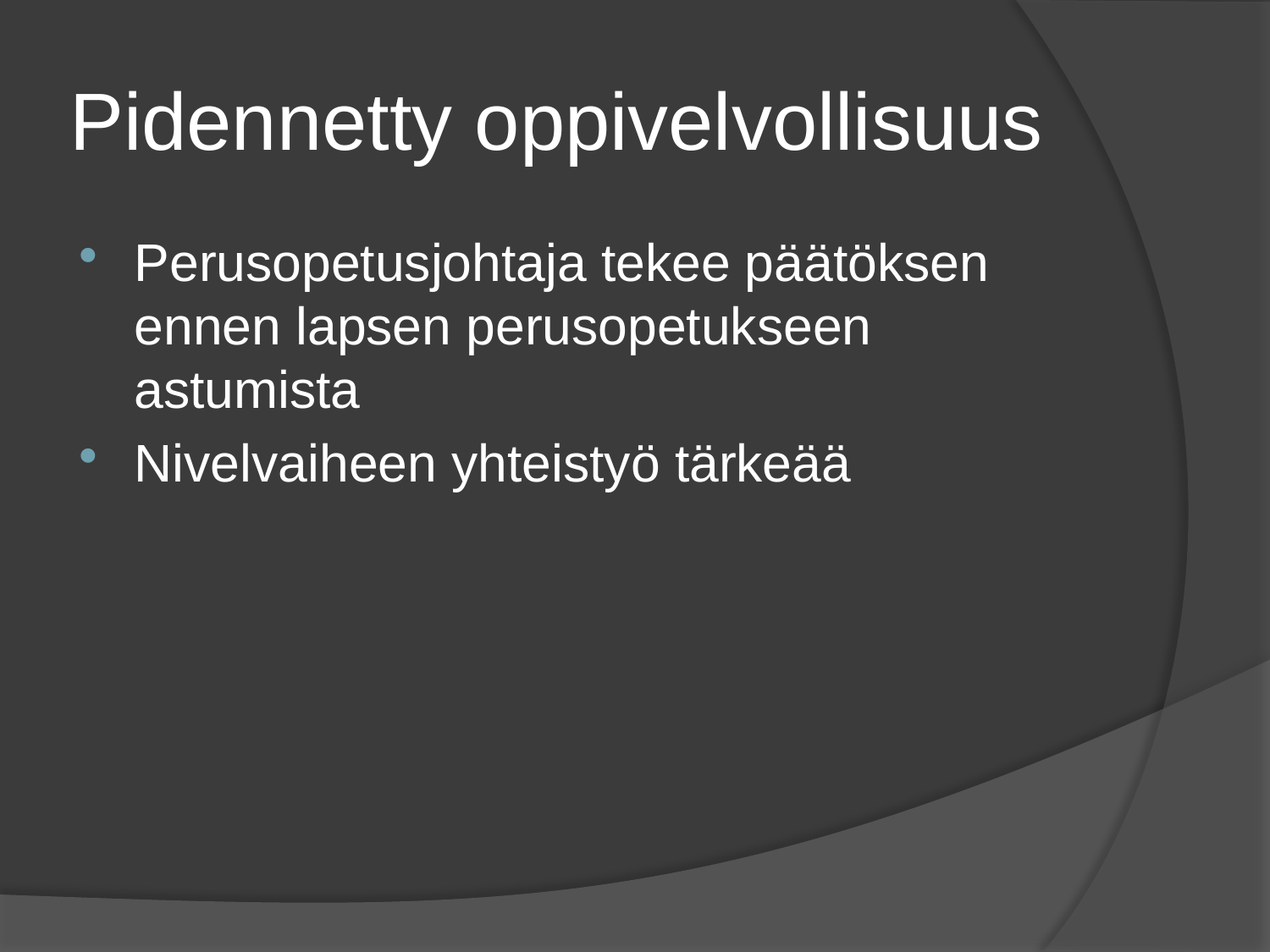

# Pidennetty oppivelvollisuus
Perusopetusjohtaja tekee päätöksen ennen lapsen perusopetukseen astumista
Nivelvaiheen yhteistyö tärkeää